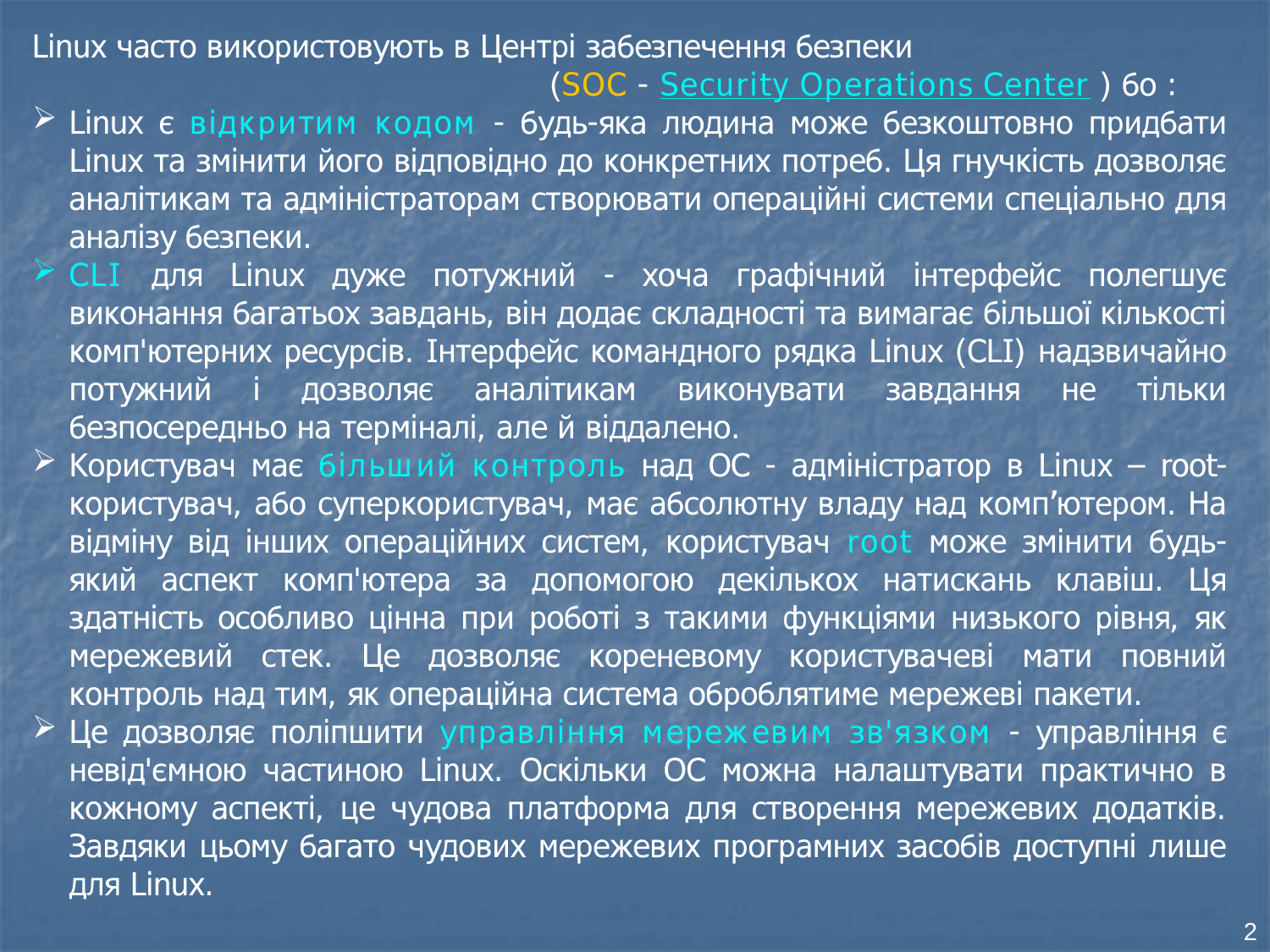

Linux часто використовують в Центрі забезпечення безпеки
				 (SOC - Security Operations Center ) бо :
Linux є відкритим кодом - будь-яка людина може безкоштовно придбати Linux та змінити його відповідно до конкретних потреб. Ця гнучкість дозволяє аналітикам та адміністраторам створювати операційні системи спеціально для аналізу безпеки.
CLI для Linux дуже потужний - хоча графічний інтерфейс полегшує виконання багатьох завдань, він додає складності та вимагає більшої кількості комп'ютерних ресурсів. Інтерфейс командного рядка Linux (CLI) надзвичайно потужний і дозволяє аналітикам виконувати завдання не тільки безпосередньо на терміналі, але й віддалено.
Користувач має більший контроль над ОС - адміністратор в Linux – root-користувач, або суперкористувач, має абсолютну владу над комп’ютером. На відміну від інших операційних систем, користувач root може змінити будь-який аспект комп'ютера за допомогою декількох натискань клавіш. Ця здатність особливо цінна при роботі з такими функціями низького рівня, як мережевий стек. Це дозволяє кореневому користувачеві мати повний контроль над тим, як операційна система оброблятиме мережеві пакети.
Це дозволяє поліпшити управління мережевим зв'язком - управління є невід'ємною частиною Linux. Оскільки ОС можна налаштувати практично в кожному аспекті, це чудова платформа для створення мережевих додатків. Завдяки цьому багато чудових мережевих програмних засобів доступні лише для Linux.
2